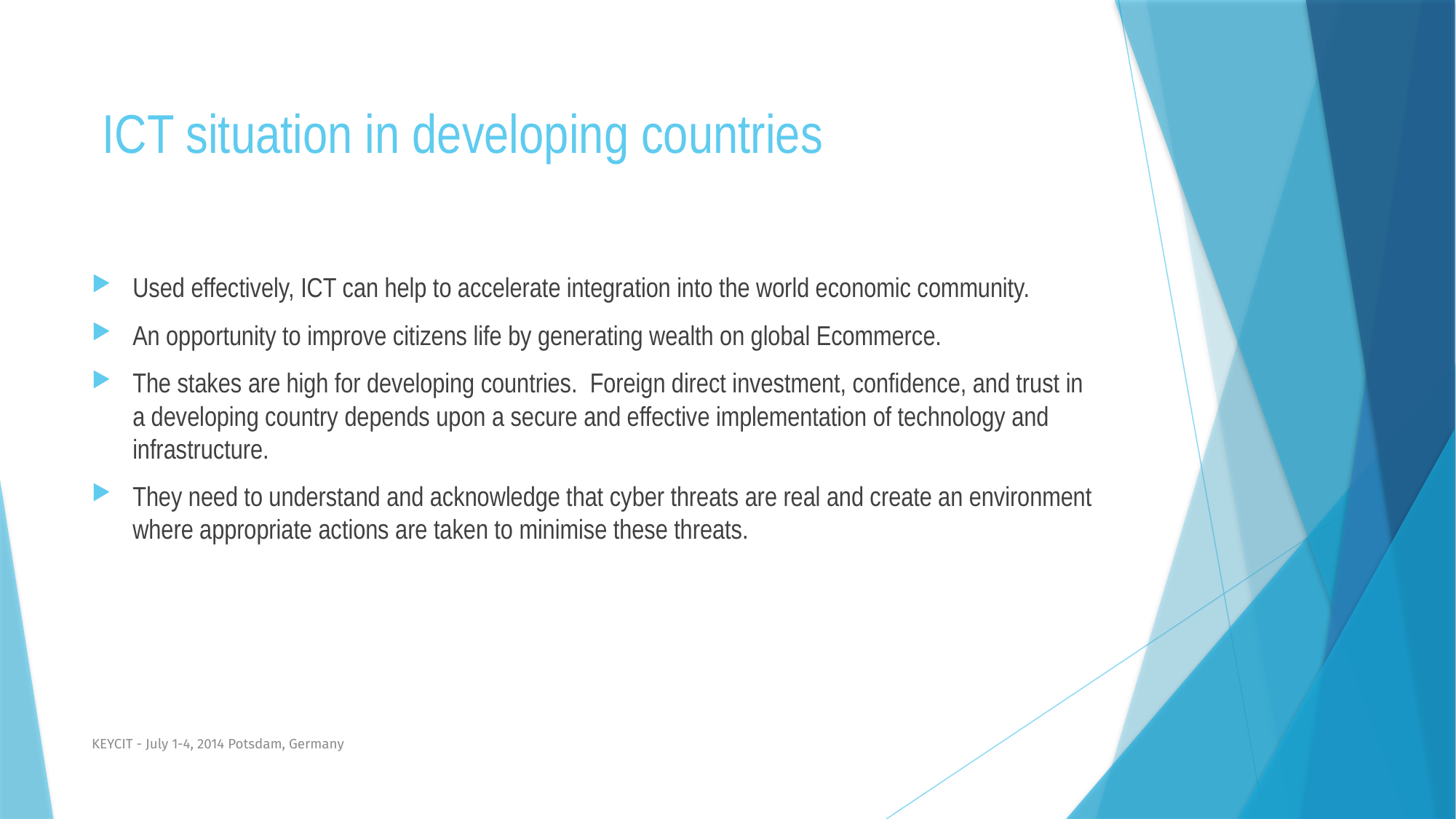

# ICT situation in developing countries
Used effectively, ICT can help to accelerate integration into the world economic community.
An opportunity to improve citizens life by generating wealth on global Ecommerce.
The stakes are high for developing countries.  Foreign direct investment, confidence, and trust in a developing country depends upon a secure and effective implementation of technology and infrastructure.
They need to understand and acknowledge that cyber threats are real and create an environment where appropriate actions are taken to minimise these threats.

KEYCIT - July 1-4, 2014 Potsdam, Germany